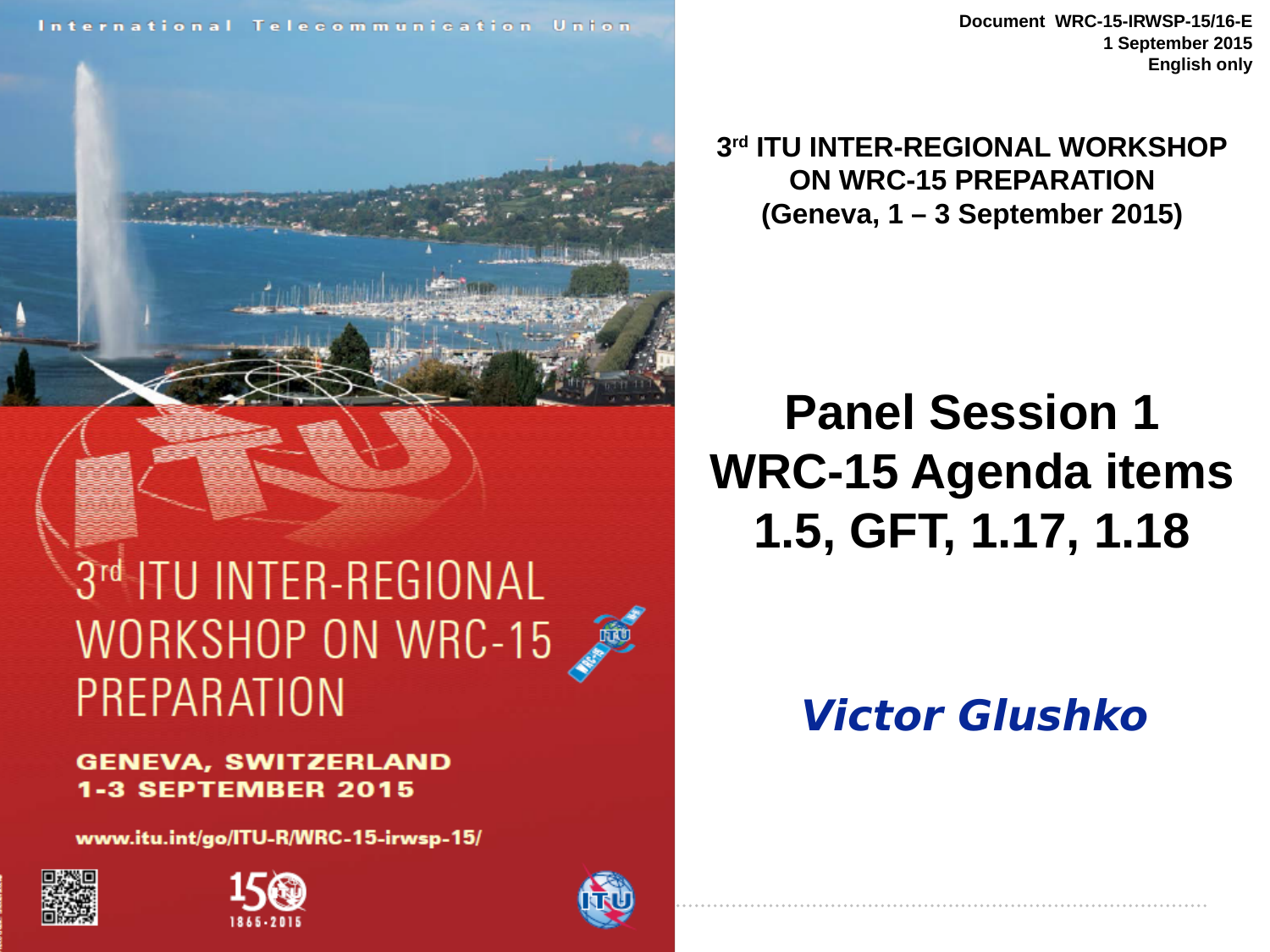

Panel Session 1
WRC-15 Agenda items
1.5, GFT, 1.17, 1.18
Victor Glushko